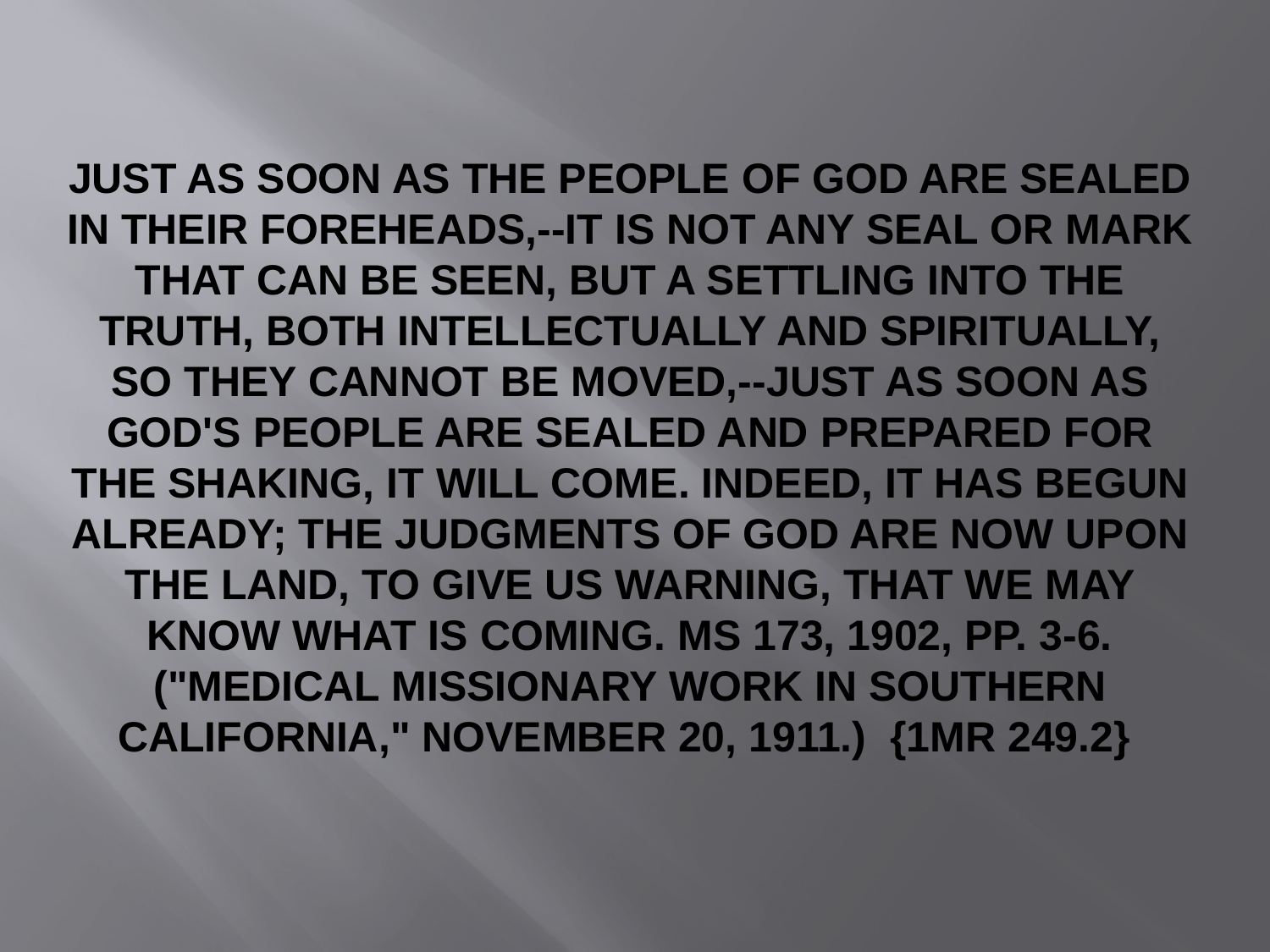

# Just as soon as the people of God are sealed in their foreheads,--it is not any seal or mark that can be seen, but a settling into the truth, both intellectually and spiritually, so they cannot be moved,--just as soon as God's people are sealed and prepared for the shaking, it will come. Indeed, it has begun already; the judgments of God are now upon the land, to give us warning, that we may know what is coming. Ms 173, 1902, pp. 3-6. ("Medical Missionary Work in Southern California," November 20, 1911.)  {1MR 249.2}